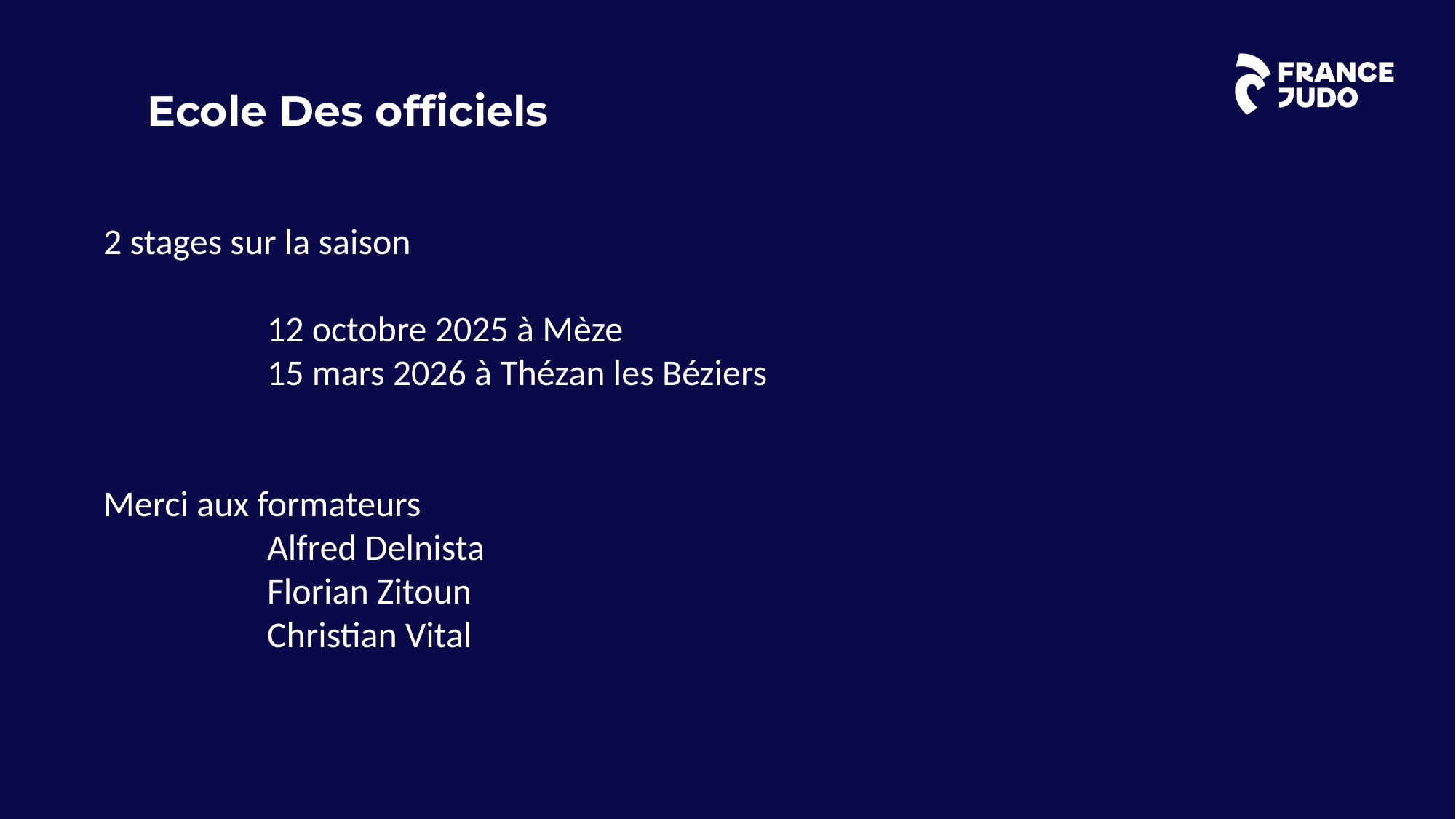

Ecole Des officiels
2 stages sur la saison

12 octobre 2025 à Mèze
15 mars 2026 à Thézan les Béziers

Merci aux formateurs
Alfred Delnista
Florian Zitoun
Christian Vital